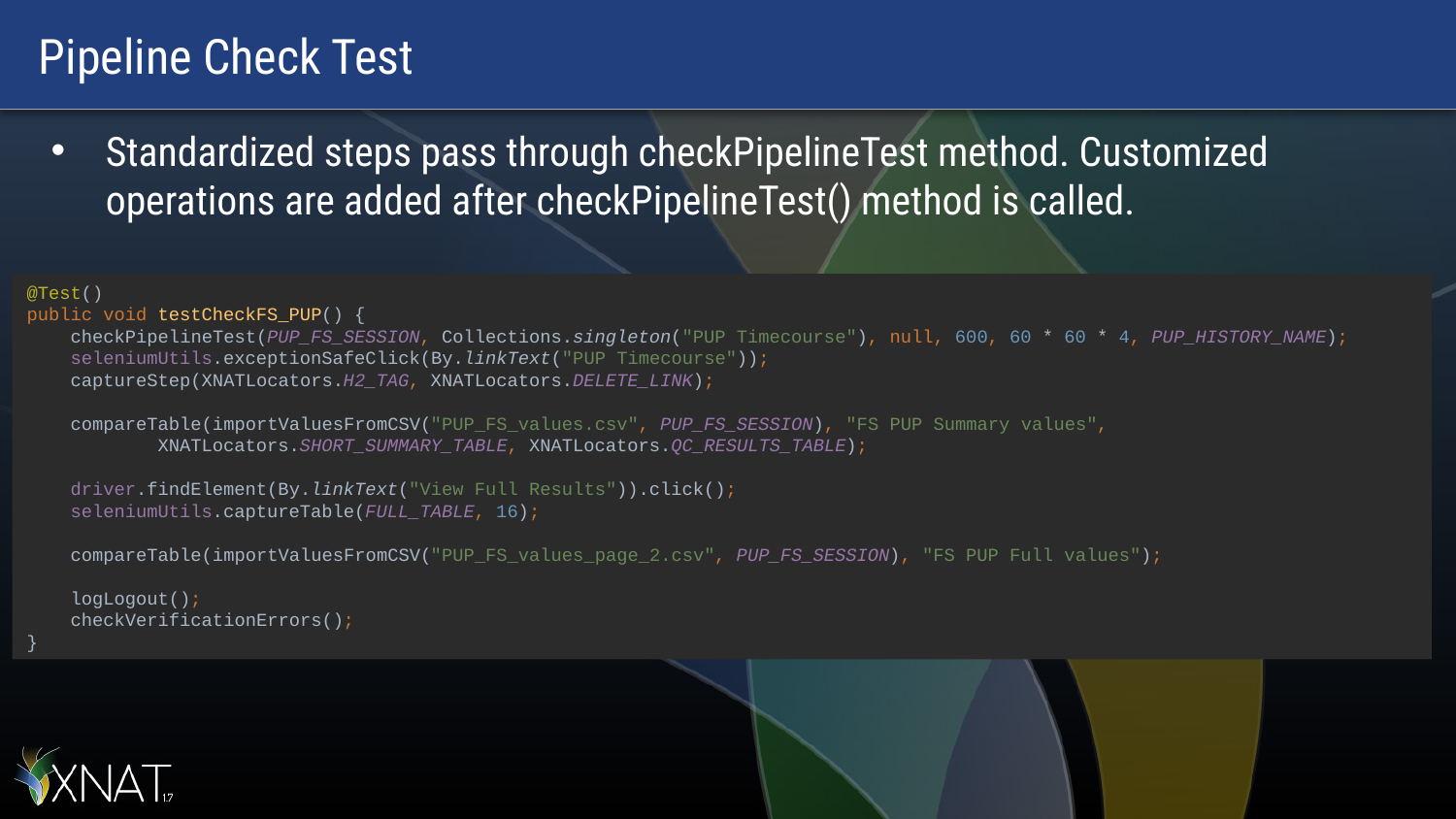

# Pipeline Check Test
Standardized steps pass through checkPipelineTest method. Customized operations are added after checkPipelineTest() method is called.
@Test()
public void testCheckFS_PUP() {
    checkPipelineTest(PUP_FS_SESSION, Collections.singleton("PUP Timecourse"), null, 600, 60 * 60 * 4, PUP_HISTORY_NAME);
    seleniumUtils.exceptionSafeClick(By.linkText("PUP Timecourse"));
    captureStep(XNATLocators.H2_TAG, XNATLocators.DELETE_LINK);
    compareTable(importValuesFromCSV("PUP_FS_values.csv", PUP_FS_SESSION), "FS PUP Summary values",
            XNATLocators.SHORT_SUMMARY_TABLE, XNATLocators.QC_RESULTS_TABLE);
    driver.findElement(By.linkText("View Full Results")).click();
    seleniumUtils.captureTable(FULL_TABLE, 16);
    compareTable(importValuesFromCSV("PUP_FS_values_page_2.csv", PUP_FS_SESSION), "FS PUP Full values");
    logLogout();
    checkVerificationErrors();
}